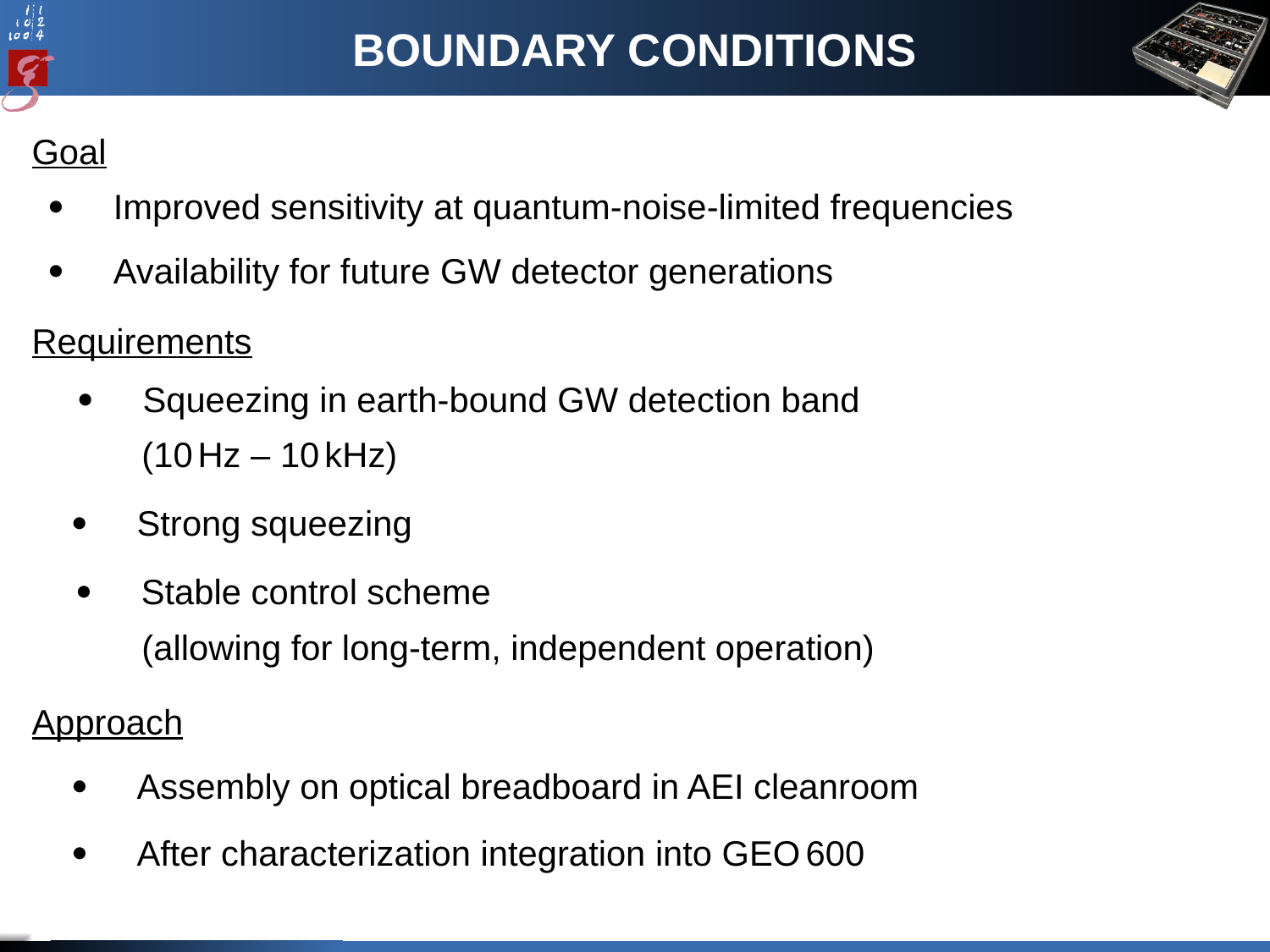

BOUNDARY CONDITIONS
Goal
•     Improved sensitivity at quantum-noise-limited frequencies
•     Availability for future GW detector generations
Requirements
•     Squeezing in earth-bound GW detection band
       (10 Hz – 10 kHz)
•     Strong squeezing
•     Stable control scheme
       (allowing for long-term, independent operation)
Approach
•     Assembly on optical breadboard in AEI cleanroom
•     After characterization integration into GEO 600